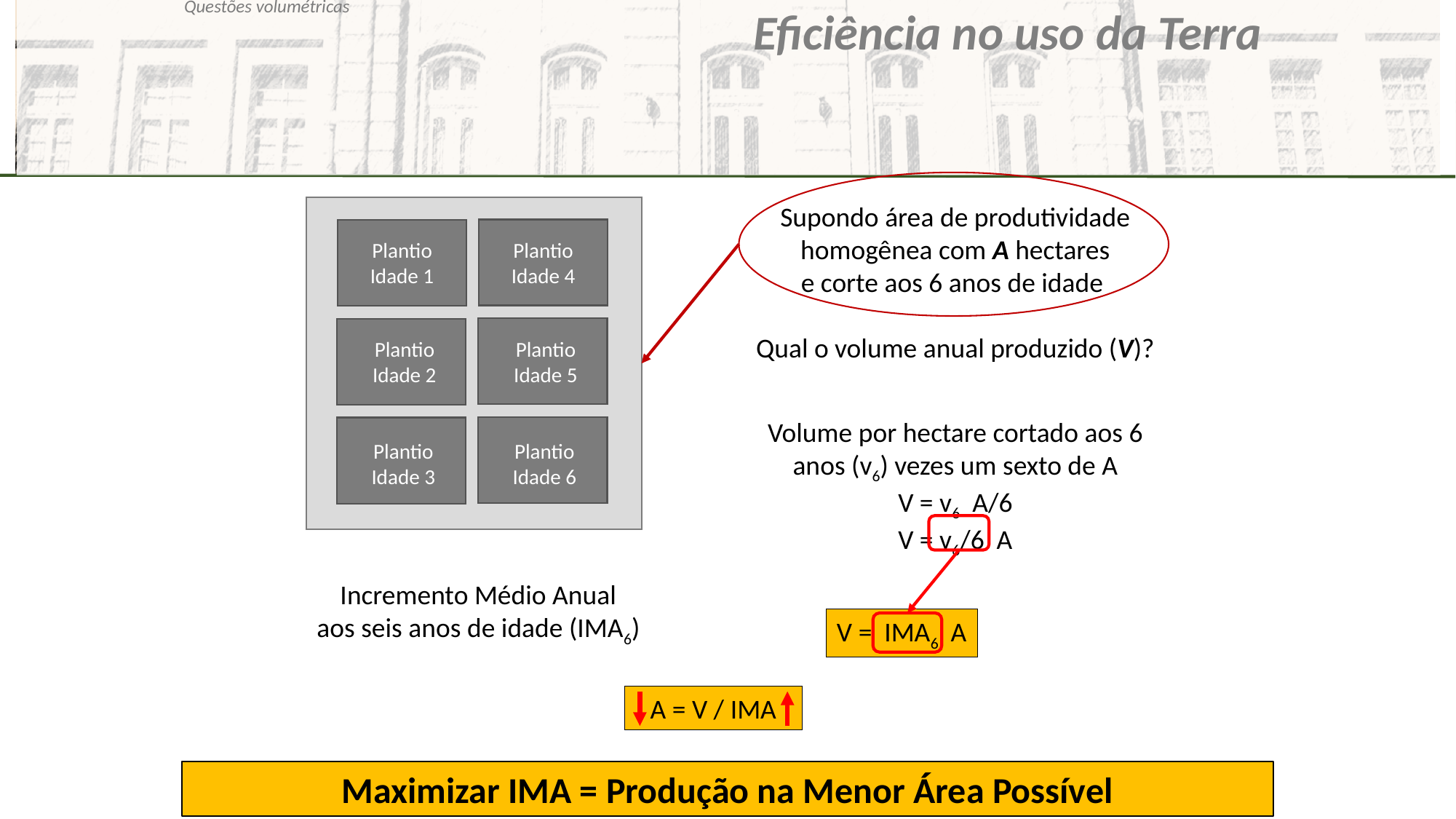

Questões volumétricas
Eficiência no uso da Terra

Supondo área de produtividade homogênea com A hectares
e corte aos 6 anos de idade

Qual o volume anual produzido (V)?

Plantio Idade 1
Plantio Idade 4

Plantio Idade 2
Plantio Idade 5
Volume por hectare cortado aos 6 anos (v6) vezes um sexto de A
V = v6  A/6
V = v6/6  A

Plantio Idade 3
Plantio Idade 6

Incremento Médio Anual
aos seis anos de idade (IMA6)
V =  IMA6  A

A = V / IMA
Maximizar IMA = Produção na Menor Área Possível